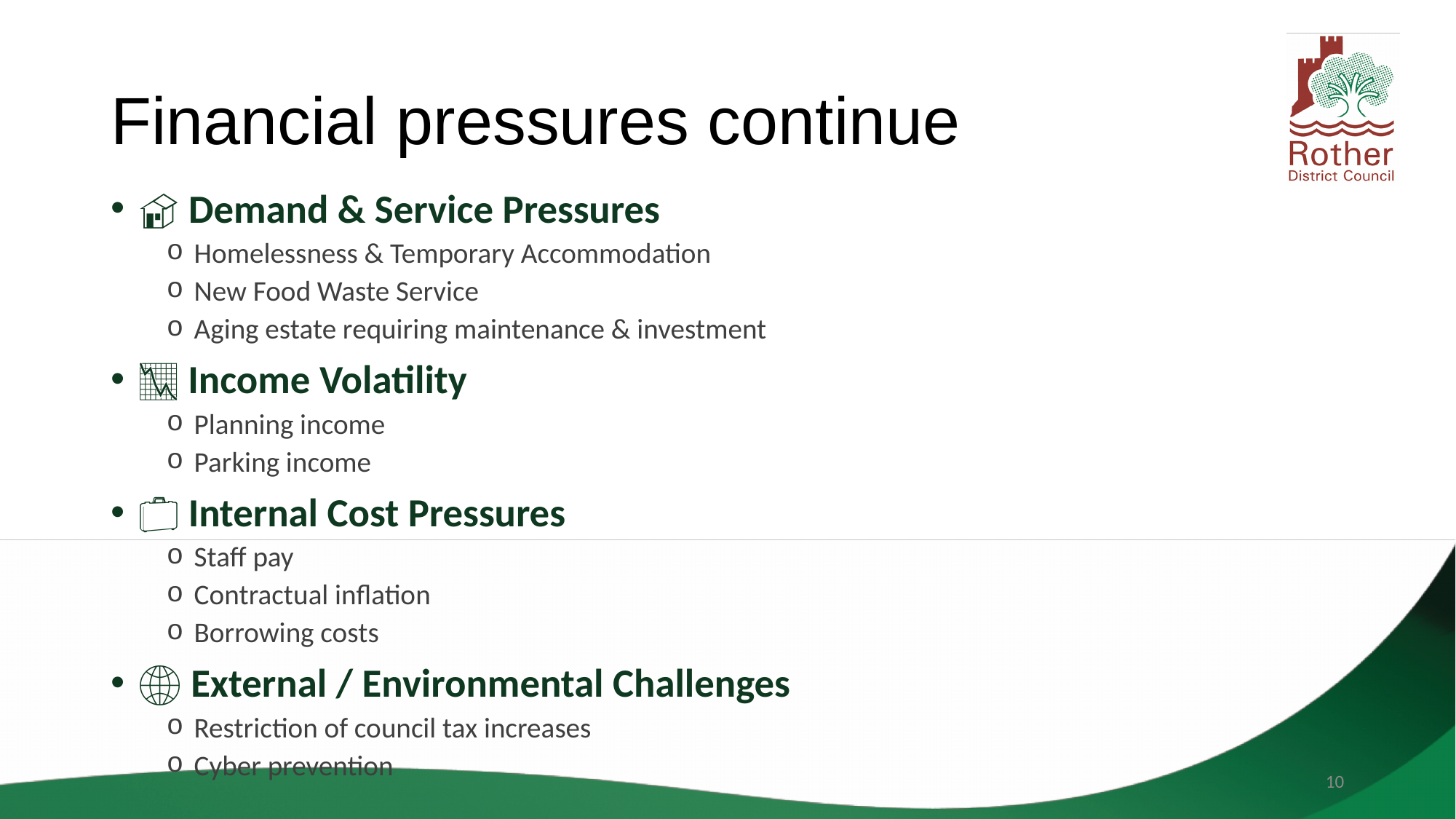

# Financial pressures continue
🏠 Demand & Service Pressures
Homelessness & Temporary Accommodation
New Food Waste Service
Aging estate requiring maintenance & investment
📉 Income Volatility
Planning income
Parking income
💼 Internal Cost Pressures
Staff pay
Contractual inflation
Borrowing costs
🌐 External / Environmental Challenges
Restriction of council tax increases
Cyber prevention
10